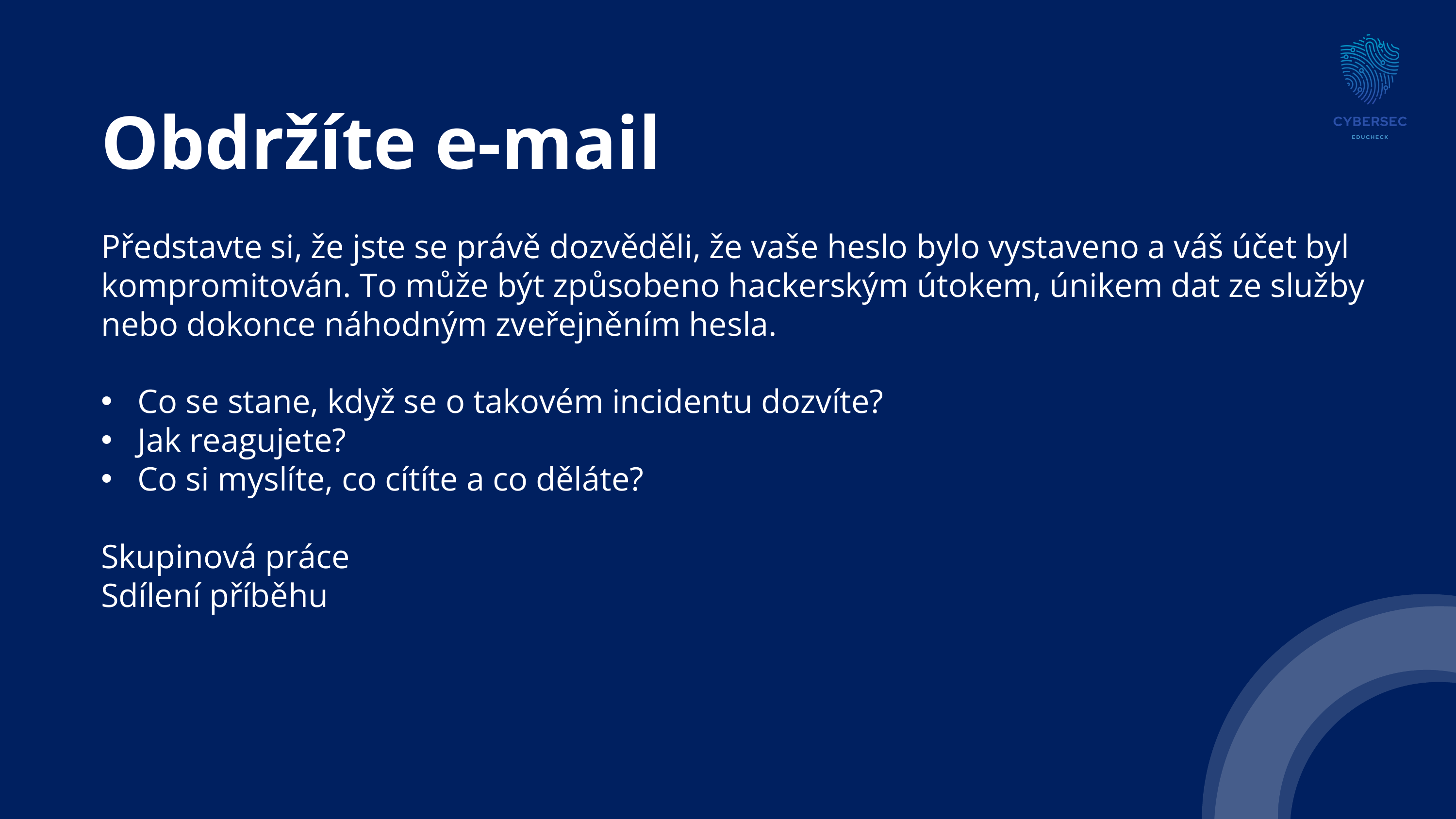

Obdržíte e-mail
Představte si, že jste se právě dozvěděli, že vaše heslo bylo vystaveno a váš účet byl kompromitován. To může být způsobeno hackerským útokem, únikem dat ze služby nebo dokonce náhodným zveřejněním hesla.

Co se stane, když se o takovém incidentu dozvíte?
Jak reagujete?
Co si myslíte, co cítíte a co děláte?

Skupinová práce
Sdílení příběhu